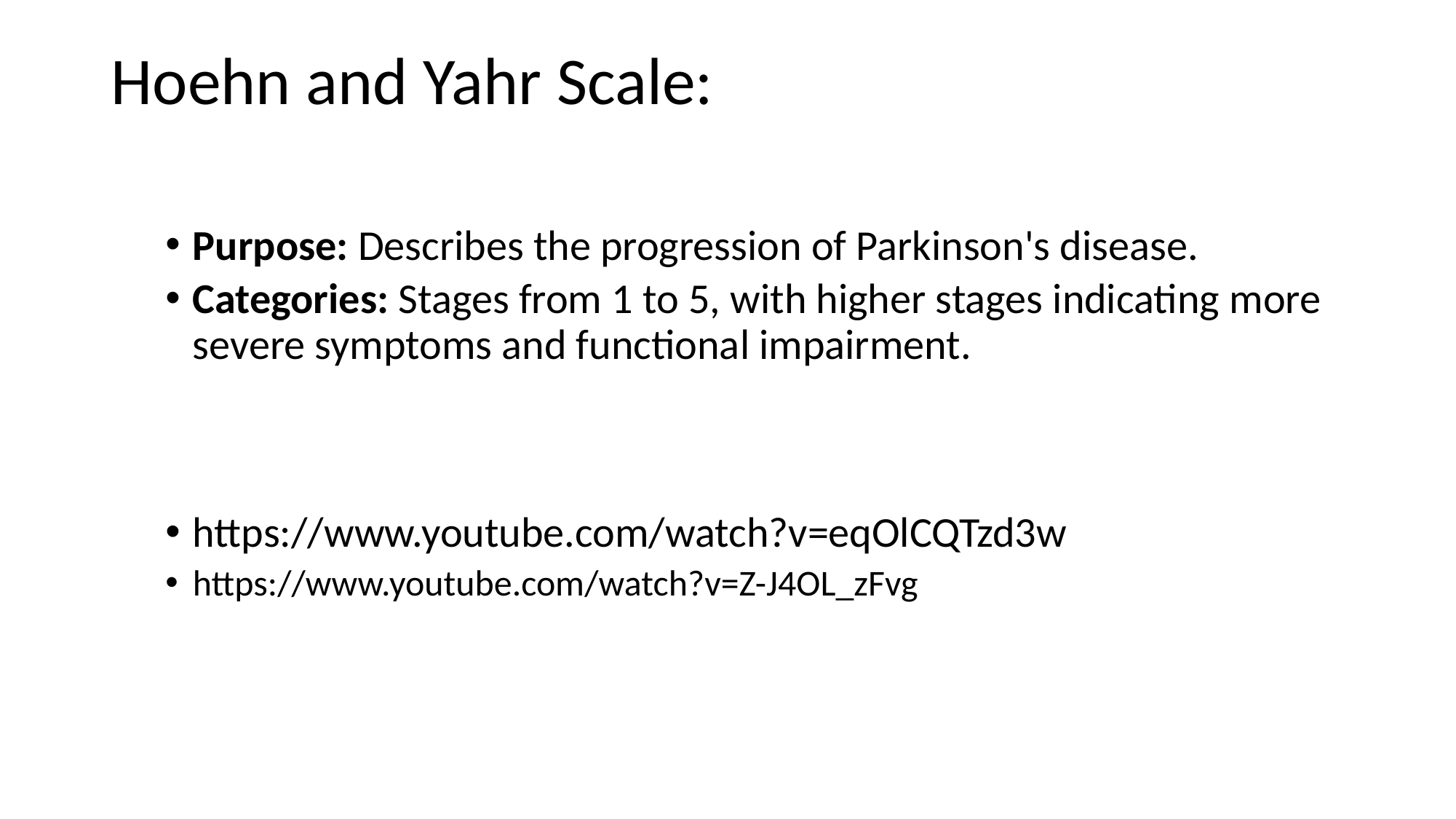

# Hoehn and Yahr Scale:
Purpose: Describes the progression of Parkinson's disease.
Categories: Stages from 1 to 5, with higher stages indicating more severe symptoms and functional impairment.

https://www.youtube.com/watch?v=eqOlCQTzd3w
https://www.youtube.com/watch?v=Z-J4OL_zFvg